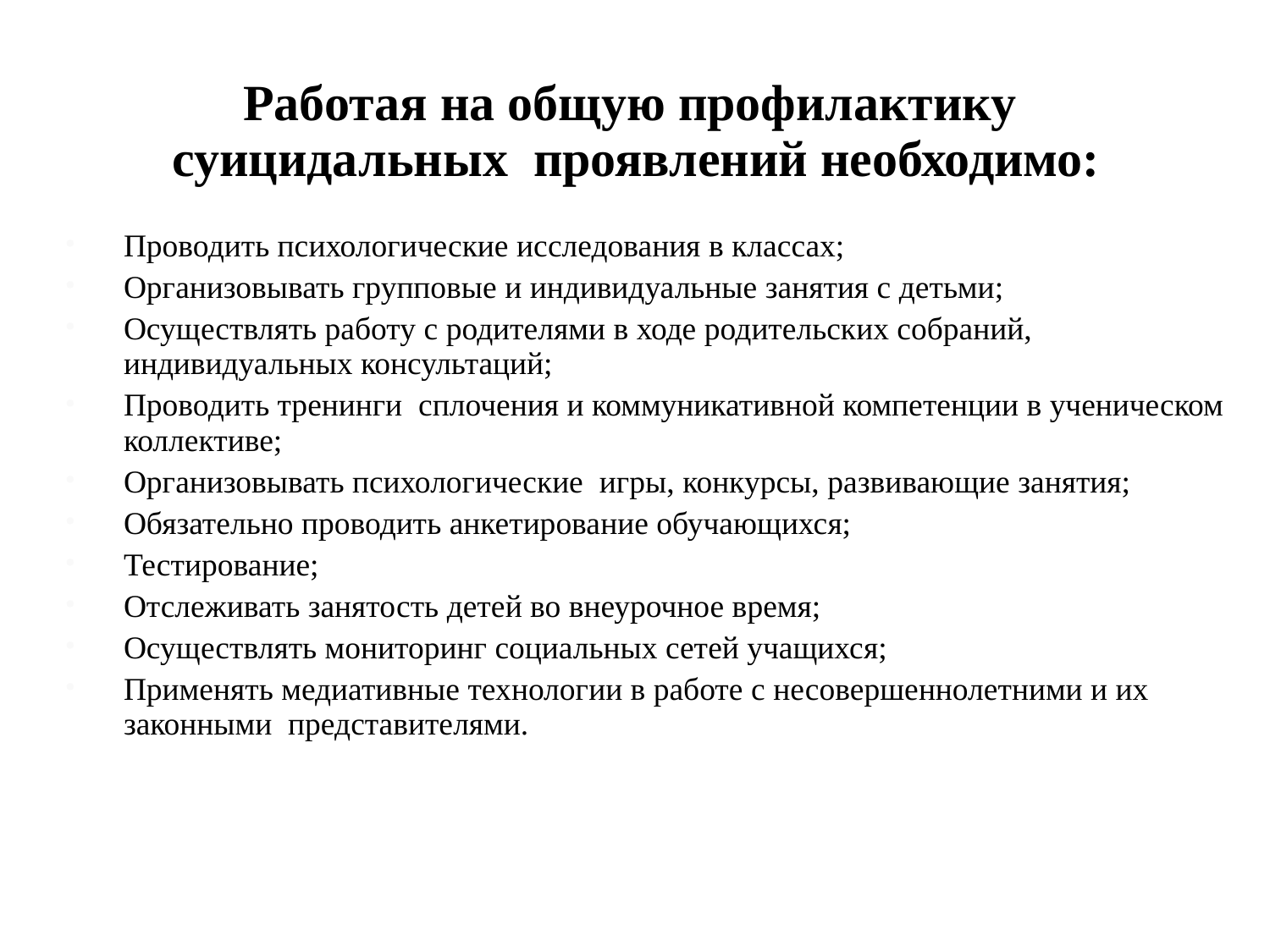

Работая на общую профилактику  суицидальных  проявлений необходимо:
Проводить психологические исследования в классах;
Организовывать групповые и индивидуальные занятия с детьми;
Осуществлять работу с родителями в ходе родительских собраний, индивидуальных консультаций;
Проводить тренинги  сплочения и коммуникативной компетенции в ученическом коллективе;
Организовывать психологические  игры, конкурсы, развивающие занятия;
Обязательно проводить анкетирование обучающихся;
Тестирование;
Отслеживать занятость детей во внеурочное время;
Осуществлять мониторинг социальных сетей учащихся;
Применять медиативные технологии в работе с несовершеннолетними и их  законными  представителями.